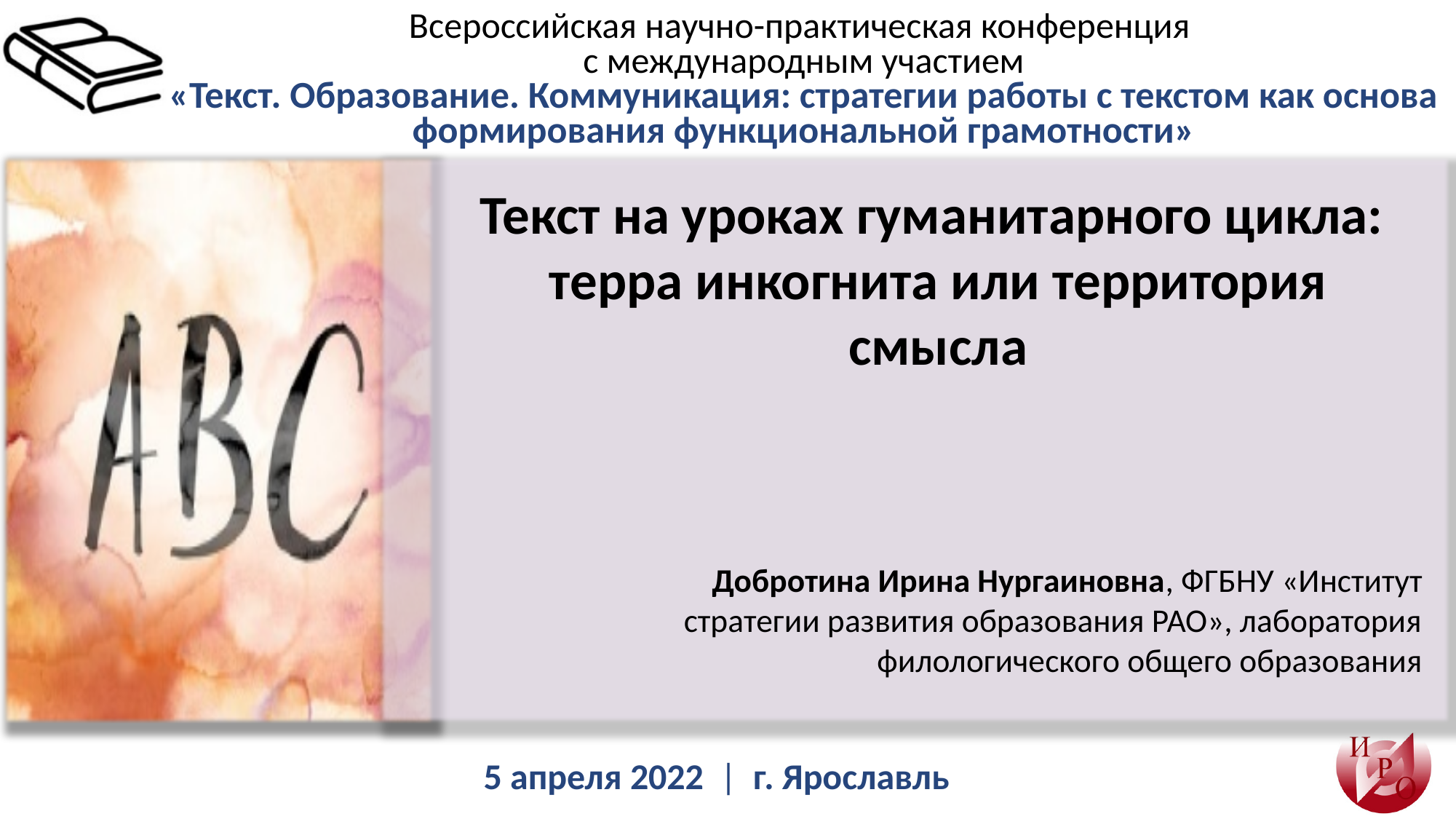

Текст на уроках гуманитарного цикла:
терра инкогнита или территория смысла
Добротина Ирина Нургаиновна, ФГБНУ «Институт стратегии развития образования РАО», лаборатория филологического общего образования